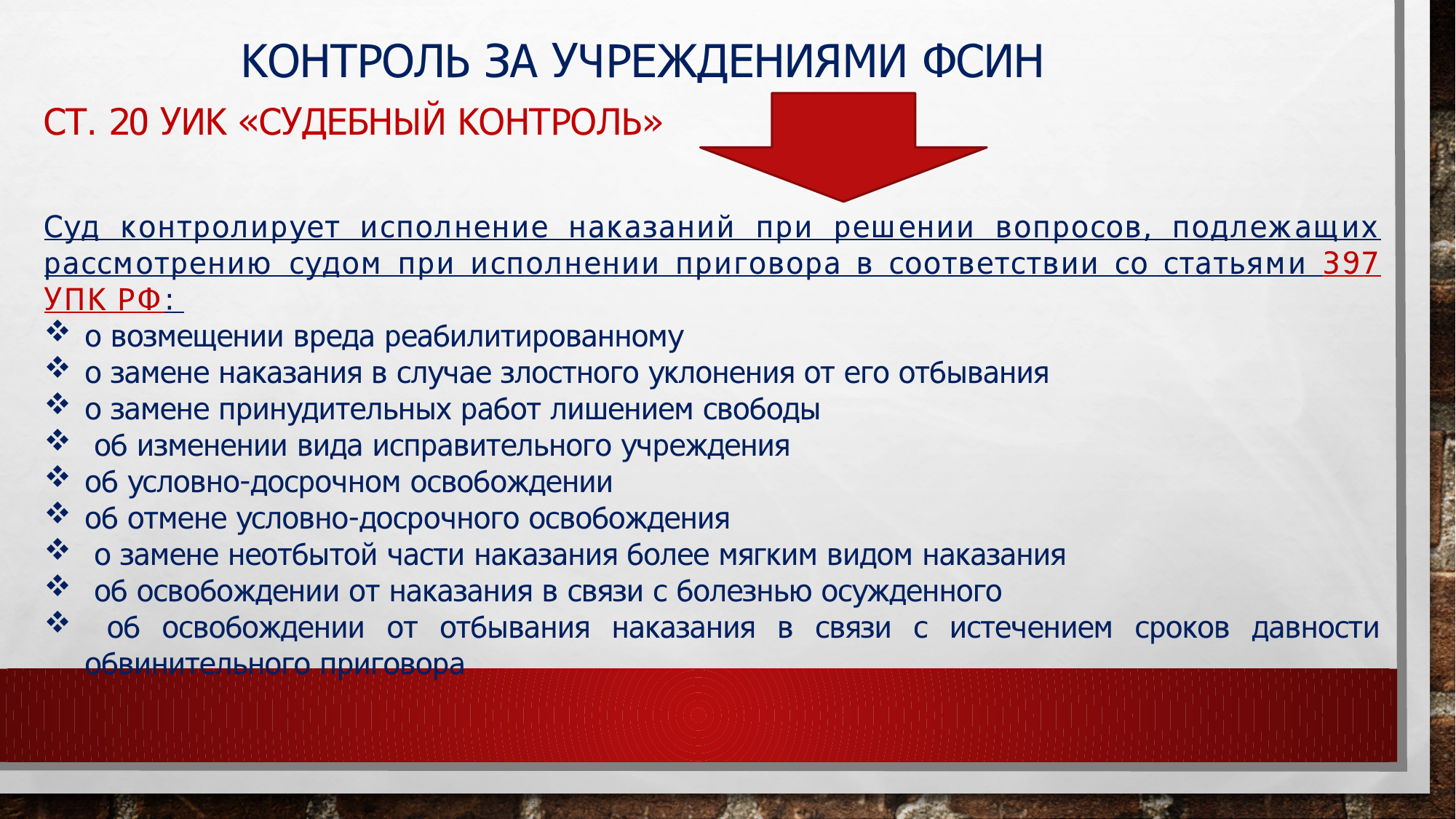

КОНТРОЛЬ ЗА УЧРЕЖДЕНИЯМИ ФСИН
СТ. 20 УИК «СУДЕБНЫЙ КОНТРОЛЬ»

Суд контролирует исполнение наказаний при решении вопросов, подлежащих рассмотрению судом при исполнении приговора в соответствии со статьями 397 УПК РФ:
о возмещении вреда реабилитированному
о замене наказания в случае злостного уклонения от его отбывания
о замене принудительных работ лишением свободы
 об изменении вида исправительного учреждения
об условно-досрочном освобождении
об отмене условно-досрочного освобождения
 о замене неотбытой части наказания более мягким видом наказания
 об освобождении от наказания в связи с болезнью осужденного
 об освобождении от отбывания наказания в связи с истечением сроков давности обвинительного приговора